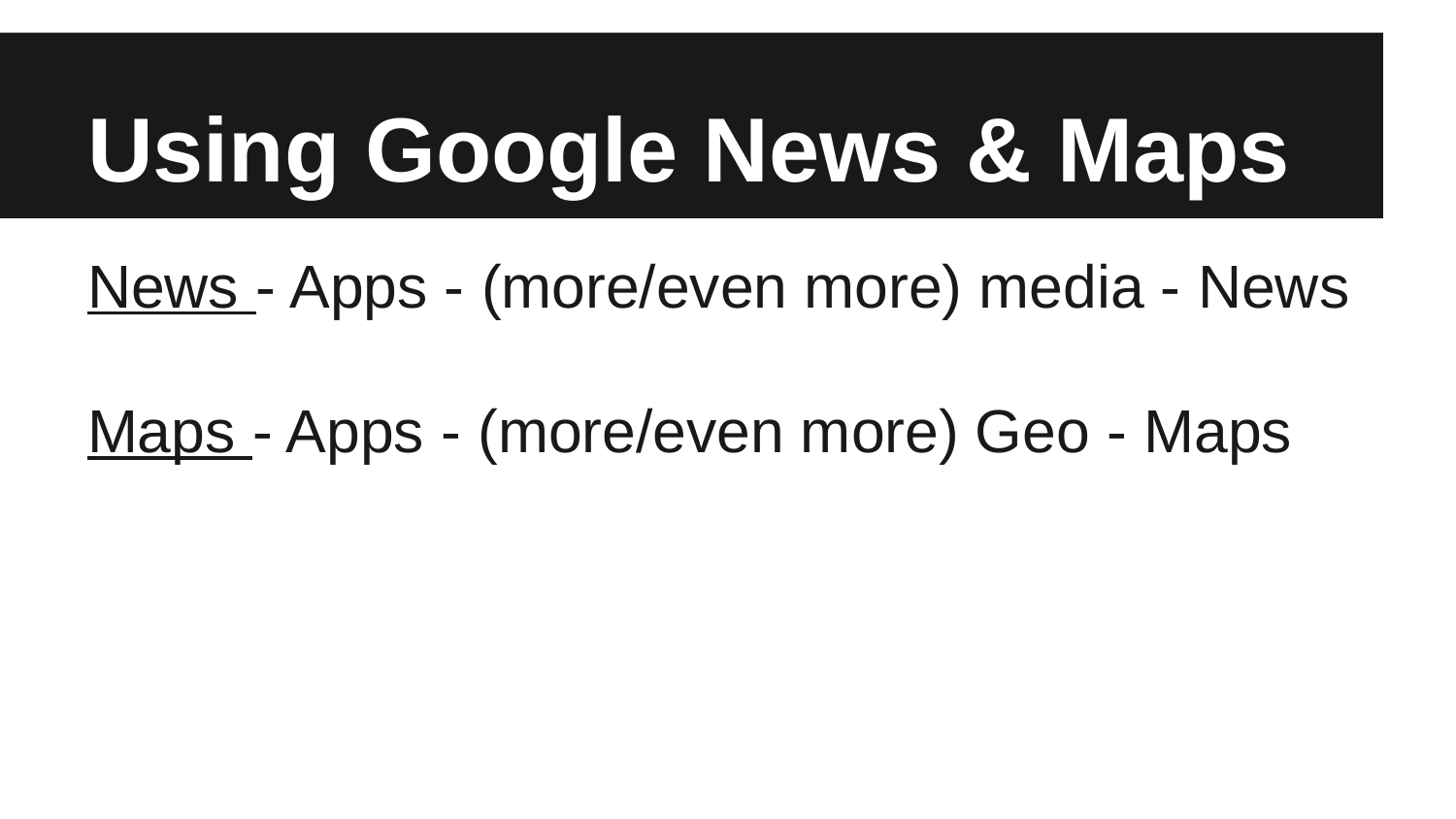

# Using Google News & Maps
News - Apps - (more/even more) media - News

Maps - Apps - (more/even more) Geo - Maps